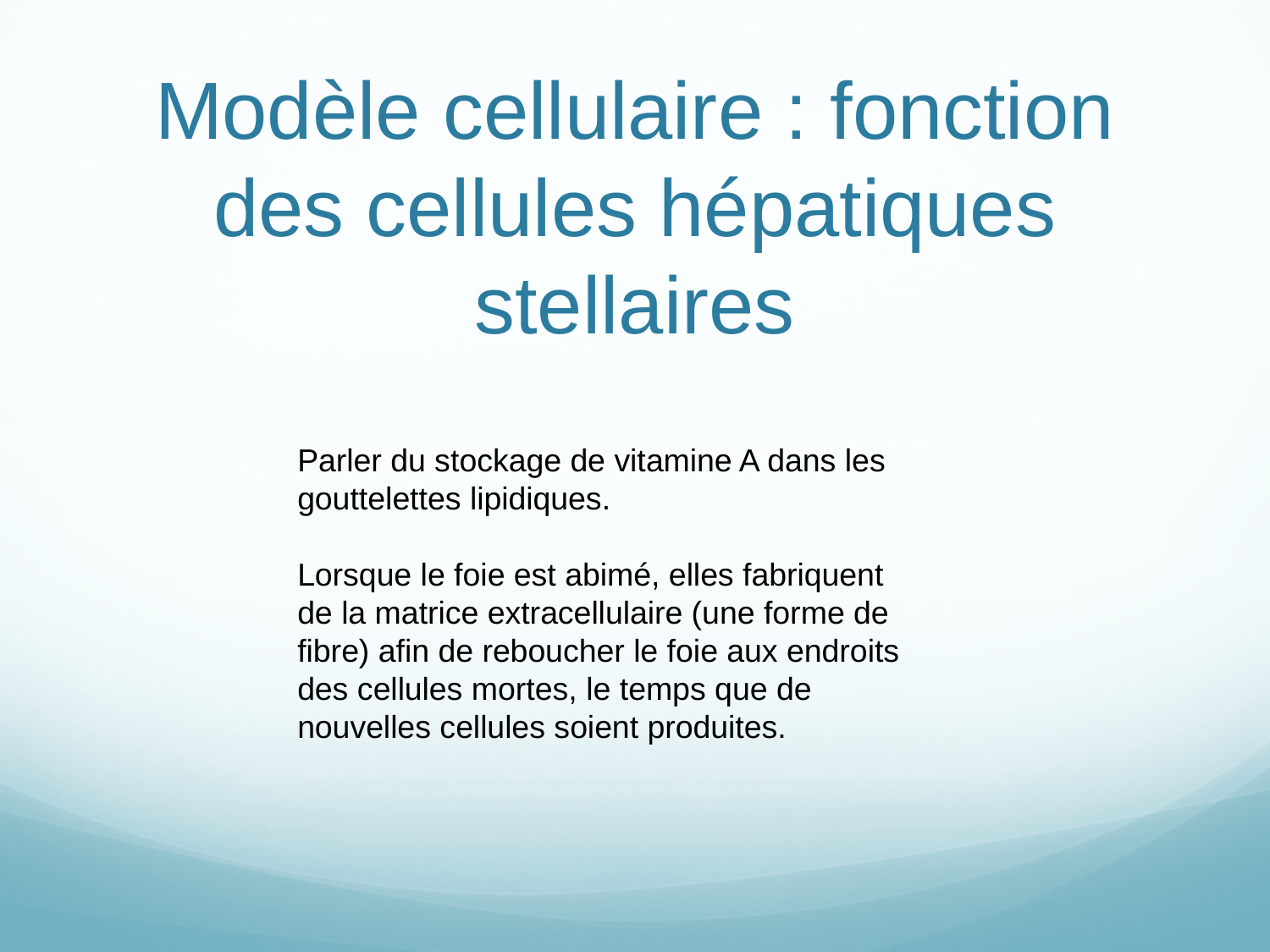

# Modèle cellulaire : fonction des cellules hépatiques stellaires
Parler du stockage de vitamine A dans les gouttelettes lipidiques.

Lorsque le foie est abimé, elles fabriquent de la matrice extracellulaire (une forme de fibre) afin de reboucher le foie aux endroits des cellules mortes, le temps que de nouvelles cellules soient produites.